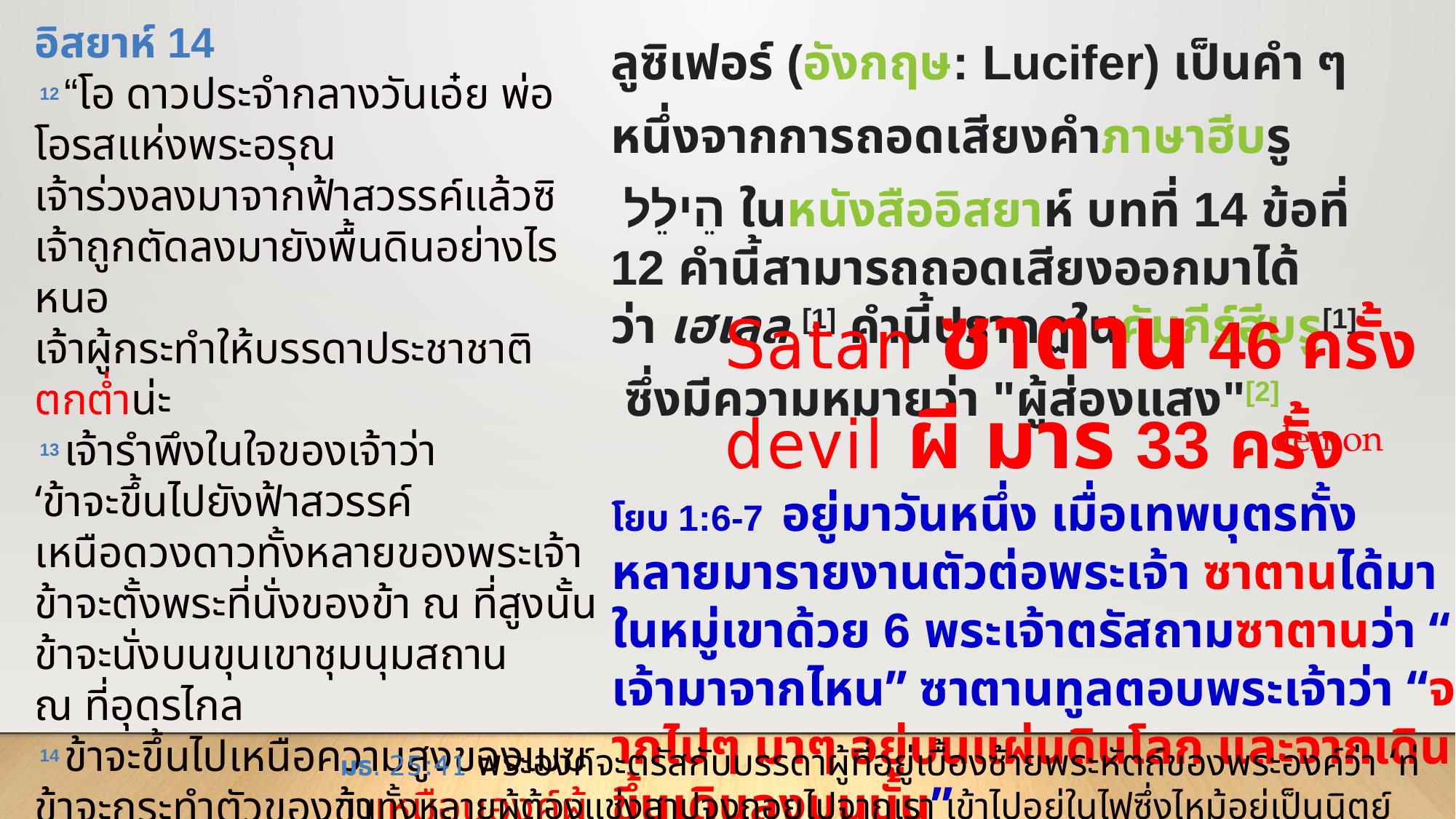

อิสยาห์ 14
 12 “โอ ดาว​ประจำ​กลางวัน​เอ๋ย พ่อ​โอรส​แห่ง​พระ​อรุณ
เจ้า​ร่วง​ลง​มา​จาก​ฟ้า​สวรรค์​แล้ว​ซิ
เจ้า​ถูก​ตัด​ลง​มายัง​พื้นดิน​อย่างไร​หนอ
เจ้า​ผู้กระทำ​ให้​บรรดา​ประชาชาติ​ตกต่ำ​น่ะ
 13 เจ้า​รำพึง​ใน​ใจ​ของ​เจ้า​ว่า
‘ข้า​จะ​ขึ้น​ไป​ยัง​ฟ้า​สวรรค์
เหนือ​ดวงดาว​ทั้ง​หลาย​ของ​พระ​เจ้า
ข้า​จะ​ตั้ง​พระ​ที่​นั่ง​ของ​ข้า ณ ที่​สูง​นั้น
ข้า​จะ​นั่ง​บน​ขุนเขา​ชุมนุม​สถาน​
ณ ที่​อุดร​ไกล
 14 ข้า​จะ​ขึ้น​ไป​เหนือ​ความ​สูง​ของ​เมฆ
ข้า​จะ​กระทำ​ตัว​ของ​ข้า​เหมือน​องค์​ผู้​สูงสุด’
 15 แต่​เจ้า​ถูก​นำ​ลง​มา​สู่​แดน​คน​ตาย
ยัง​ที่​ลึก​ของ​ปาก​แดน
ลูซิเฟอร์ (อังกฤษ: Lucifer) เป็นคำ ๆ หนึ่งจากการถอดเสียงคำภาษาฮีบรู הֵילֵל ในหนังสืออิสยาห์ บทที่ 14 ข้อที่ 12 คำนี้สามารถถอดเสียงออกมาได้ว่า เฮเลล [1] คำนี้ปรากฏในคัมภีร์ฮีบรู[1] ซึ่งมีความหมายว่า "ผู้ส่องแสง"[2]
Satan ซาตาน 46 ครั้ง
devil ผี มาร 33 ครั้ง

demon
โยบ 1:6-7 ​ อยู่​มา​วัน​หนึ่ง เมื่อ​เทพบุตร​ทั้ง​หลาย​มา​รายงาน​ตัว​ต่อ​พระ​เจ้า ซาตาน​ได้มา​ใน​หมู่​เขา​ด้วย​ 6 พระ​เจ้า​ตรัส​ถาม​ซาตาน​ว่า “เจ้า​มา​จาก​ไหน” ซาตาน​ทูล​ตอบ​พระ​เจ้า​ว่า “จาก​ไปๆ มาๆ อยู่​บน​แผ่นดิน​โลก และ​จาก​เดิน​ขึ้น​เดิน​ลง​บน​นั้น”

มธ. 25:41 ​พระ​องค์​จะ​ตรัส​กับ​บรรดา​ผู้​ที่​อยู่​เบื้อง​ซ้าย​พระ​หัตถ์​ของ​พระ​องค์​ว่า ‘ท่าน​ทั้ง​หลาย​ผู้​ต้อง​แช่ง​สาป​จง​ถอย​ไป​จาก​เรา เข้า​ไป​อยู่​ใน​ไฟ​ซึ่ง​ไหม้​อยู่​เป็น​นิตย์ ซึ่ง​เตรียม​ไว้​สำหรับ​มาร​ร้าย​และ​สมุน​ของ​มัน​นั้น​